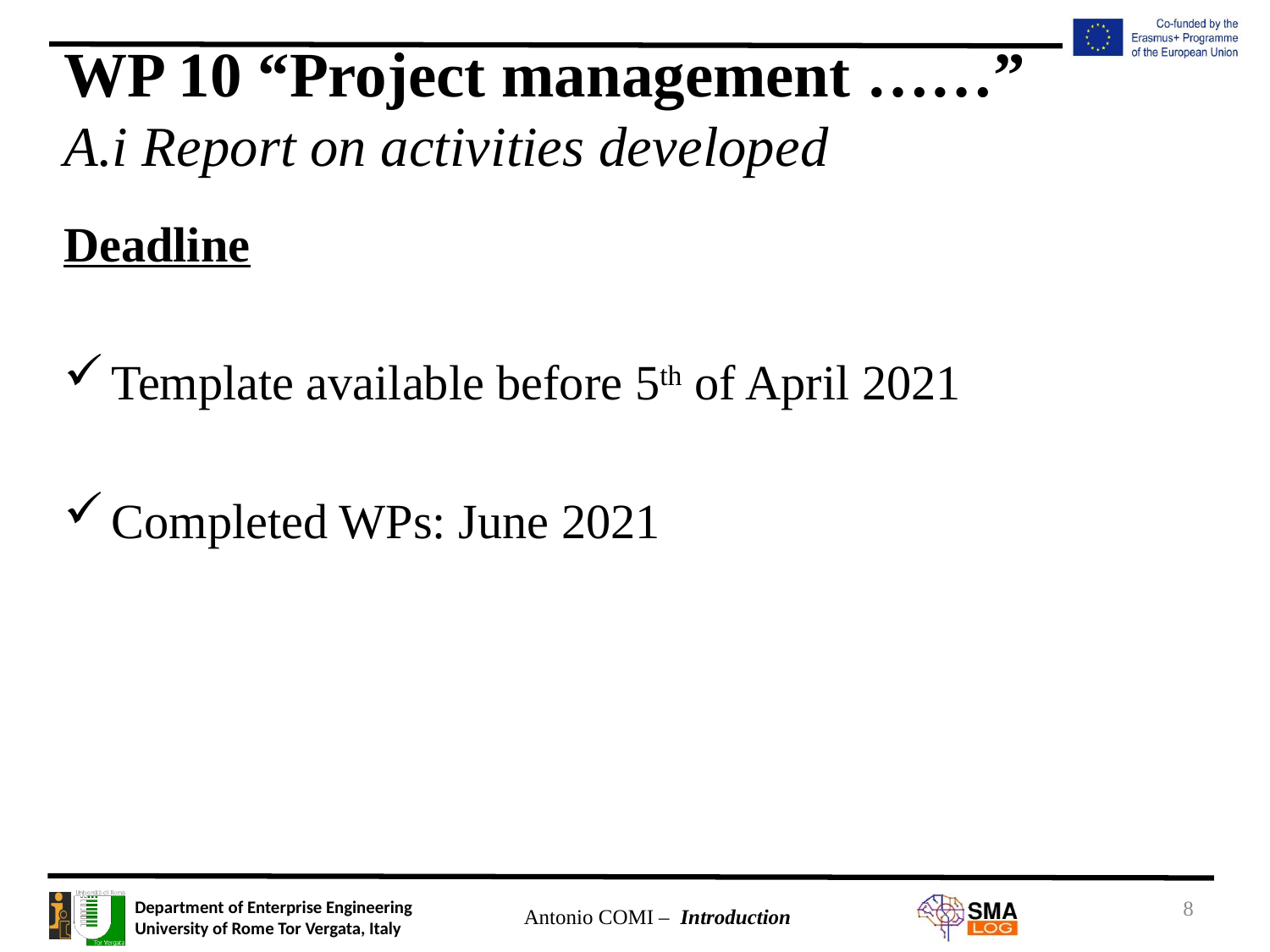

# WP 10 “Project management ……” A.i Report on activities developed
Deadline

Template available before 5th of April 2021

Completed WPs: June 2021

8